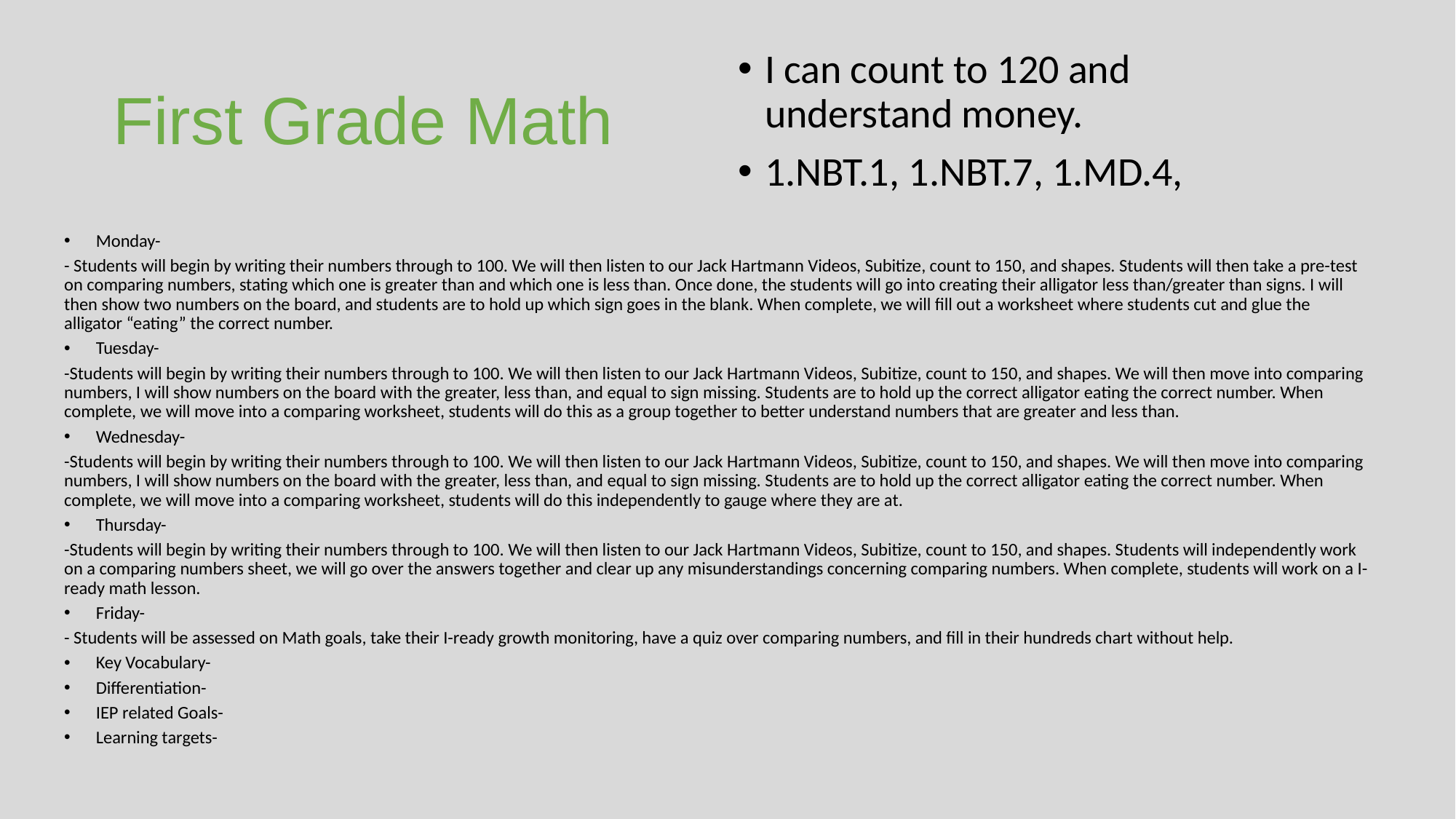

I can count to 120 and understand money.
1.NBT.1, 1.NBT.7, 1.MD.4,
# First Grade Math
Monday-
- Students will begin by writing their numbers through to 100. We will then listen to our Jack Hartmann Videos, Subitize, count to 150, and shapes. Students will then take a pre-test on comparing numbers, stating which one is greater than and which one is less than. Once done, the students will go into creating their alligator less than/greater than signs. I will then show two numbers on the board, and students are to hold up which sign goes in the blank. When complete, we will fill out a worksheet where students cut and glue the alligator “eating” the correct number.
Tuesday-
-Students will begin by writing their numbers through to 100. We will then listen to our Jack Hartmann Videos, Subitize, count to 150, and shapes. We will then move into comparing numbers, I will show numbers on the board with the greater, less than, and equal to sign missing. Students are to hold up the correct alligator eating the correct number. When complete, we will move into a comparing worksheet, students will do this as a group together to better understand numbers that are greater and less than.
Wednesday-
-Students will begin by writing their numbers through to 100. We will then listen to our Jack Hartmann Videos, Subitize, count to 150, and shapes. We will then move into comparing numbers, I will show numbers on the board with the greater, less than, and equal to sign missing. Students are to hold up the correct alligator eating the correct number. When complete, we will move into a comparing worksheet, students will do this independently to gauge where they are at.
Thursday-
-Students will begin by writing their numbers through to 100. We will then listen to our Jack Hartmann Videos, Subitize, count to 150, and shapes. Students will independently work on a comparing numbers sheet, we will go over the answers together and clear up any misunderstandings concerning comparing numbers. When complete, students will work on a I-ready math lesson.
Friday-
- Students will be assessed on Math goals, take their I-ready growth monitoring, have a quiz over comparing numbers, and fill in their hundreds chart without help.
Key Vocabulary-
Differentiation-
IEP related Goals-
Learning targets-